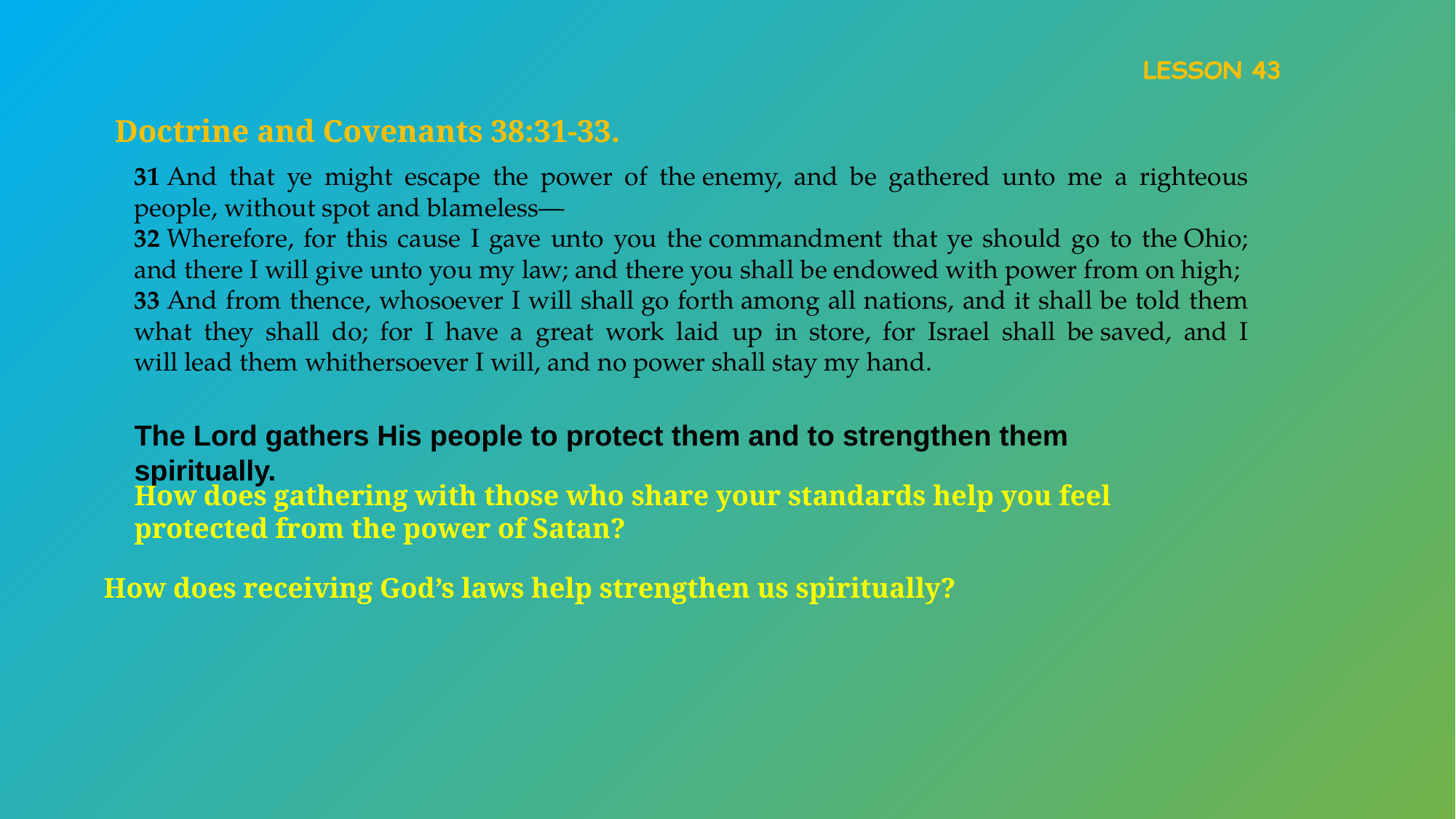

LESSON 43
Doctrine and Covenants 38:31-33.
31 And that ye might escape the power of the enemy, and be gathered unto me a righteous people, without spot and blameless—
32 Wherefore, for this cause I gave unto you the commandment that ye should go to the Ohio; and there I will give unto you my law; and there you shall be endowed with power from on high;
33 And from thence, whosoever I will shall go forth among all nations, and it shall be told them what they shall do; for I have a great work laid up in store, for Israel shall be saved, and I will lead them whithersoever I will, and no power shall stay my hand.
The Lord gathers His people to protect them and to strengthen them spiritually.
How does gathering with those who share your standards help you feel protected from the power of Satan?
How does receiving God’s laws help strengthen us spiritually?